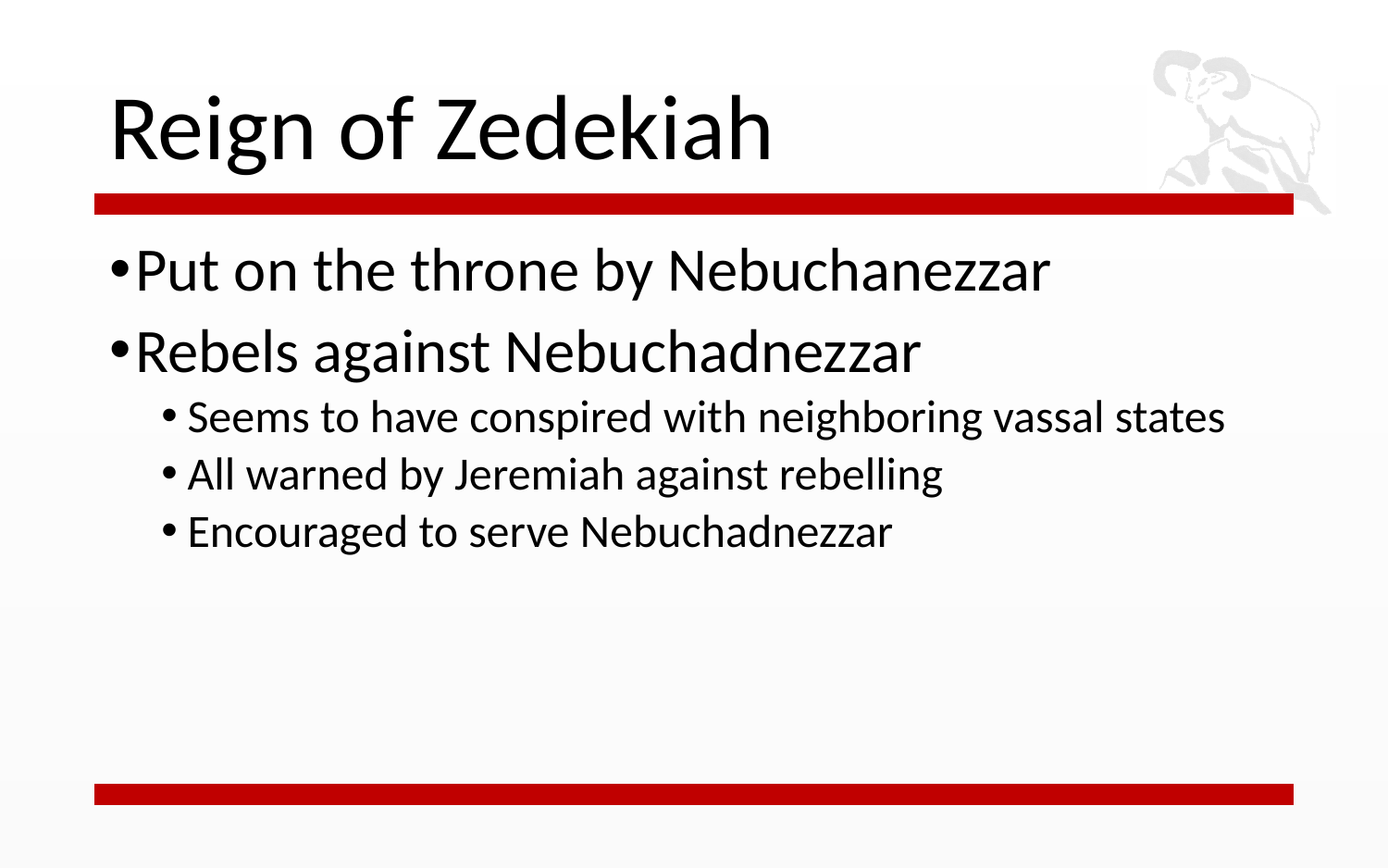

# Reign of Zedekiah
Put on the throne by Nebuchanezzar
Rebels against Nebuchadnezzar
Seems to have conspired with neighboring vassal states
All warned by Jeremiah against rebelling
Encouraged to serve Nebuchadnezzar